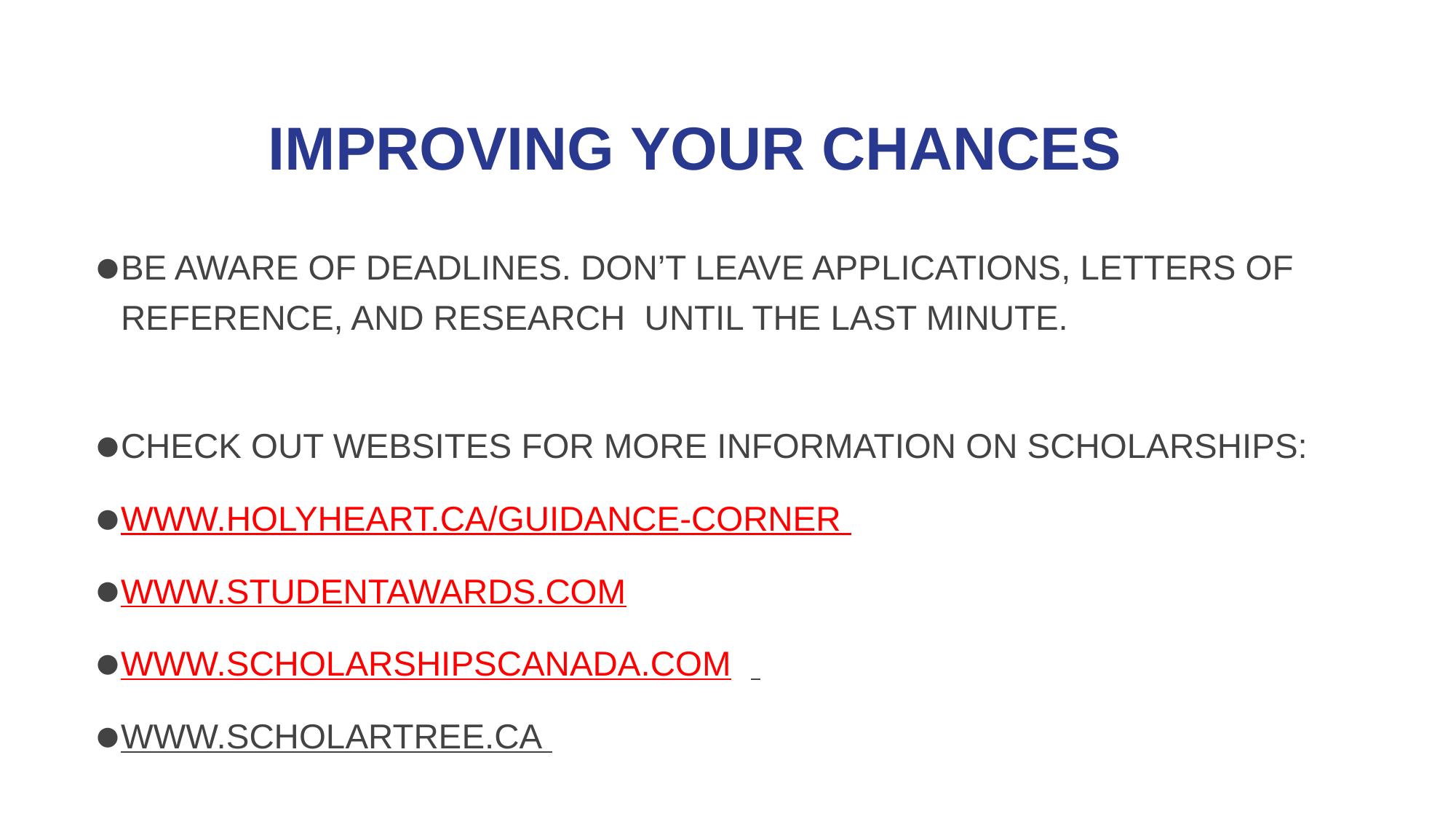

# IMPROVING YOUR CHANCES
BE AWARE OF DEADLINES. DON’T LEAVE APPLICATIONS, LETTERS OF REFERENCE, AND RESEARCH  UNTIL THE LAST MINUTE.

CHECK OUT WEBSITES FOR MORE INFORMATION ON SCHOLARSHIPS:
WWW.HOLYHEART.CA/GUIDANCE-CORNER
WWW.STUDENTAWARDS.COM
WWW.SCHOLARSHIPSCANADA.COM
WWW.SCHOLARTREE.CA